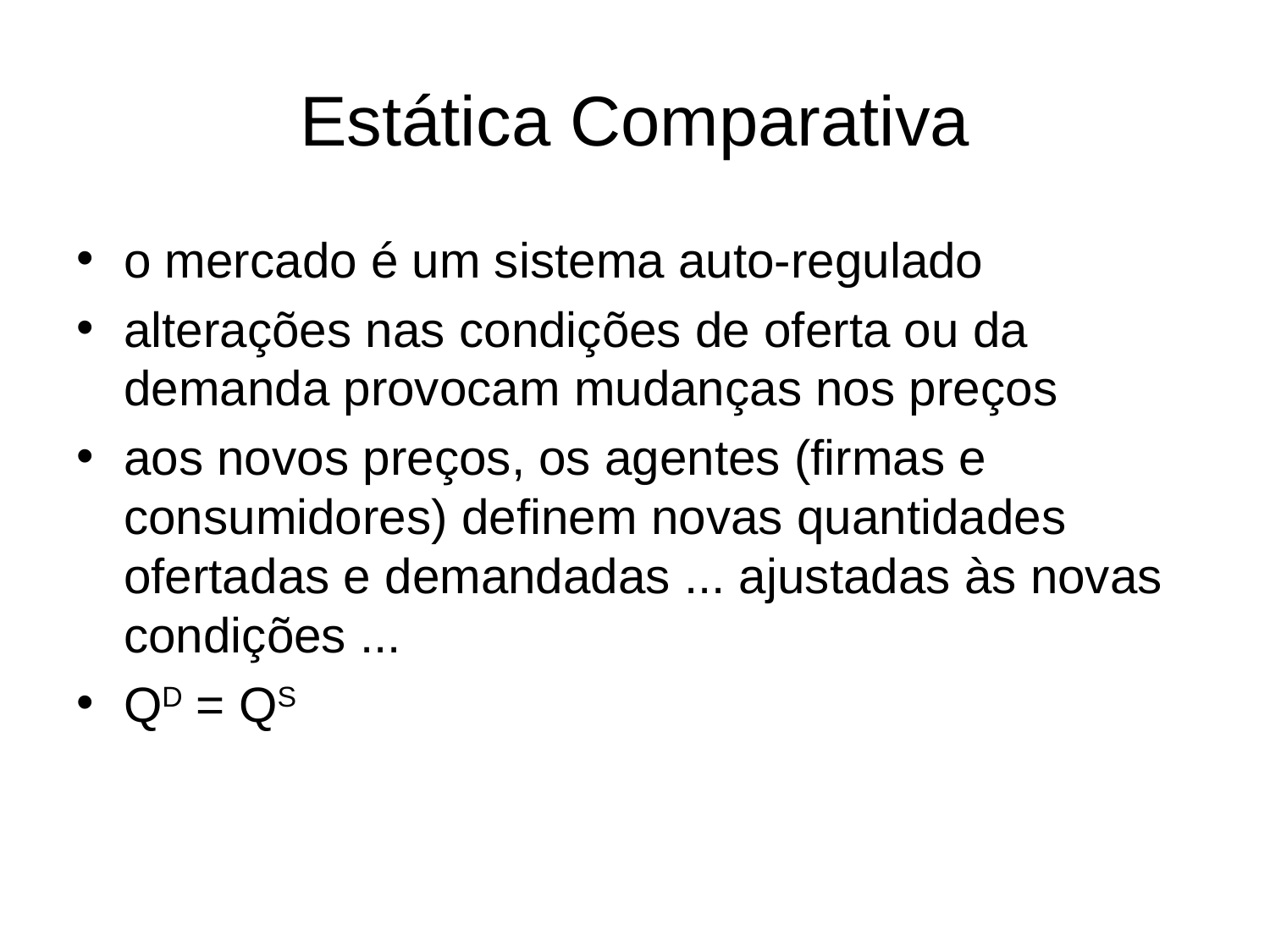

# Estática Comparativa
o mercado é um sistema auto-regulado
alterações nas condições de oferta ou da demanda provocam mudanças nos preços
aos novos preços, os agentes (firmas e consumidores) definem novas quantidades ofertadas e demandadas ... ajustadas às novas condições ...
QD = QS